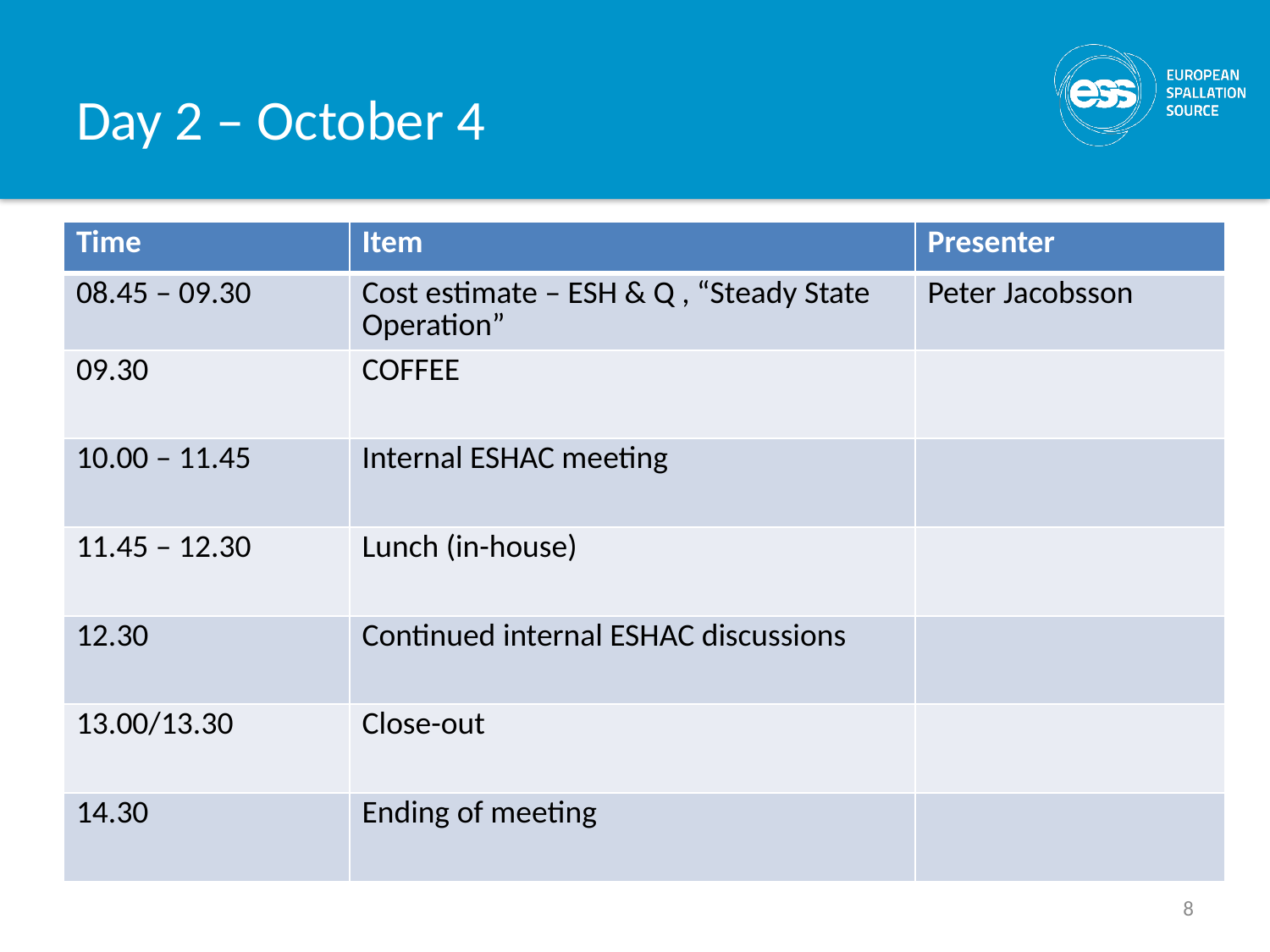

# Day 2 – October 4
| Time | Item | Presenter |
| --- | --- | --- |
| 08.45 – 09.30 | Cost estimate – ESH & Q , “Steady State Operation” | Peter Jacobsson |
| 09.30 | COFFEE |  |
| 10.00 – 11.45 | Internal ESHAC meeting |  |
| 11.45 – 12.30 | Lunch (in-house) |  |
| 12.30 | Continued internal ESHAC discussions |  |
| 13.00/13.30 | Close-out |  |
| 14.30 | Ending of meeting |  |
8